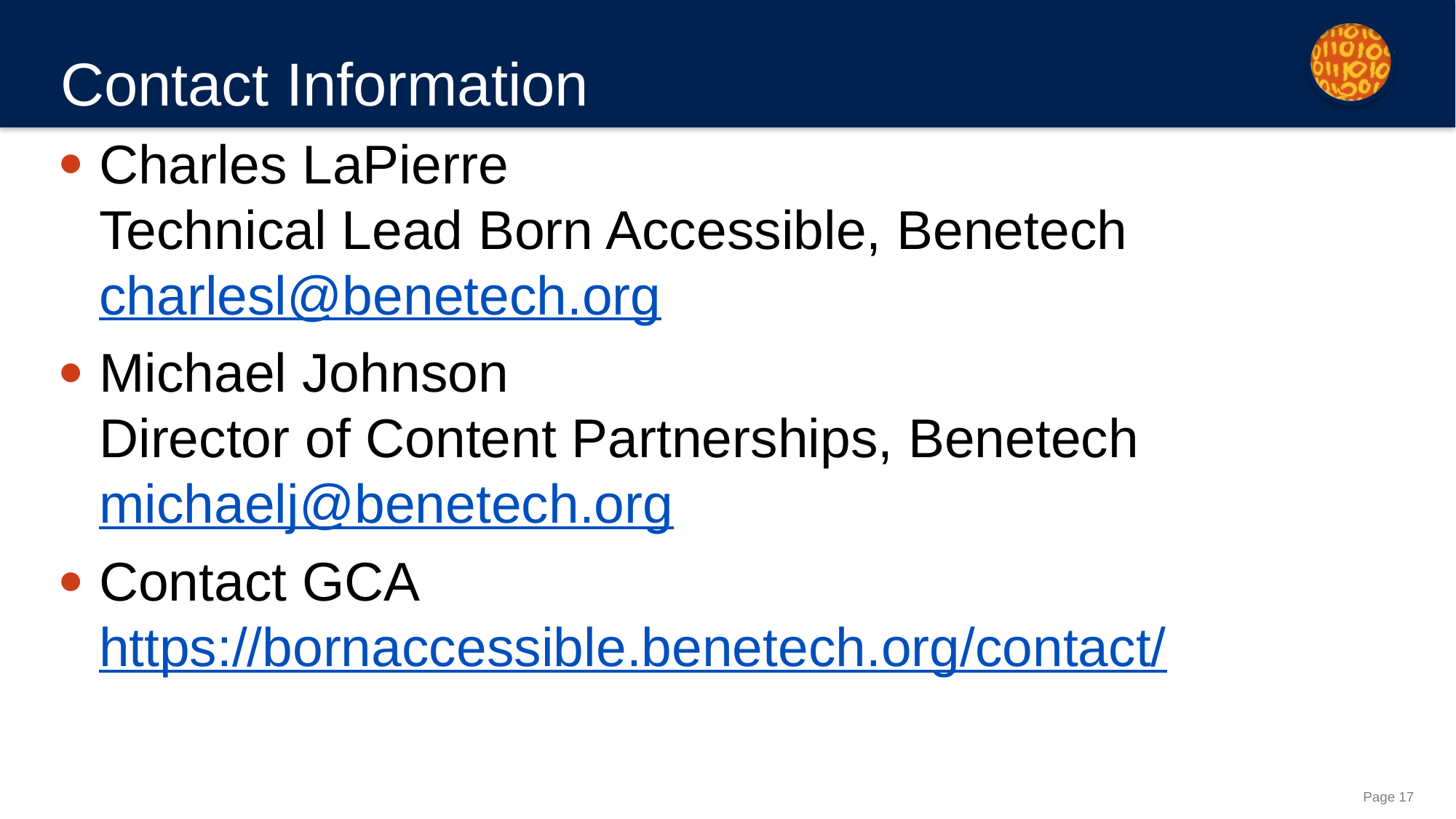

# Contact Information
Charles LaPierre
Technical Lead Born Accessible, Benetech
charlesl@benetech.org
Michael Johnson
Director of Content Partnerships, Benetech
michaelj@benetech.org
Contact GCA https://bornaccessible.benetech.org/contact/